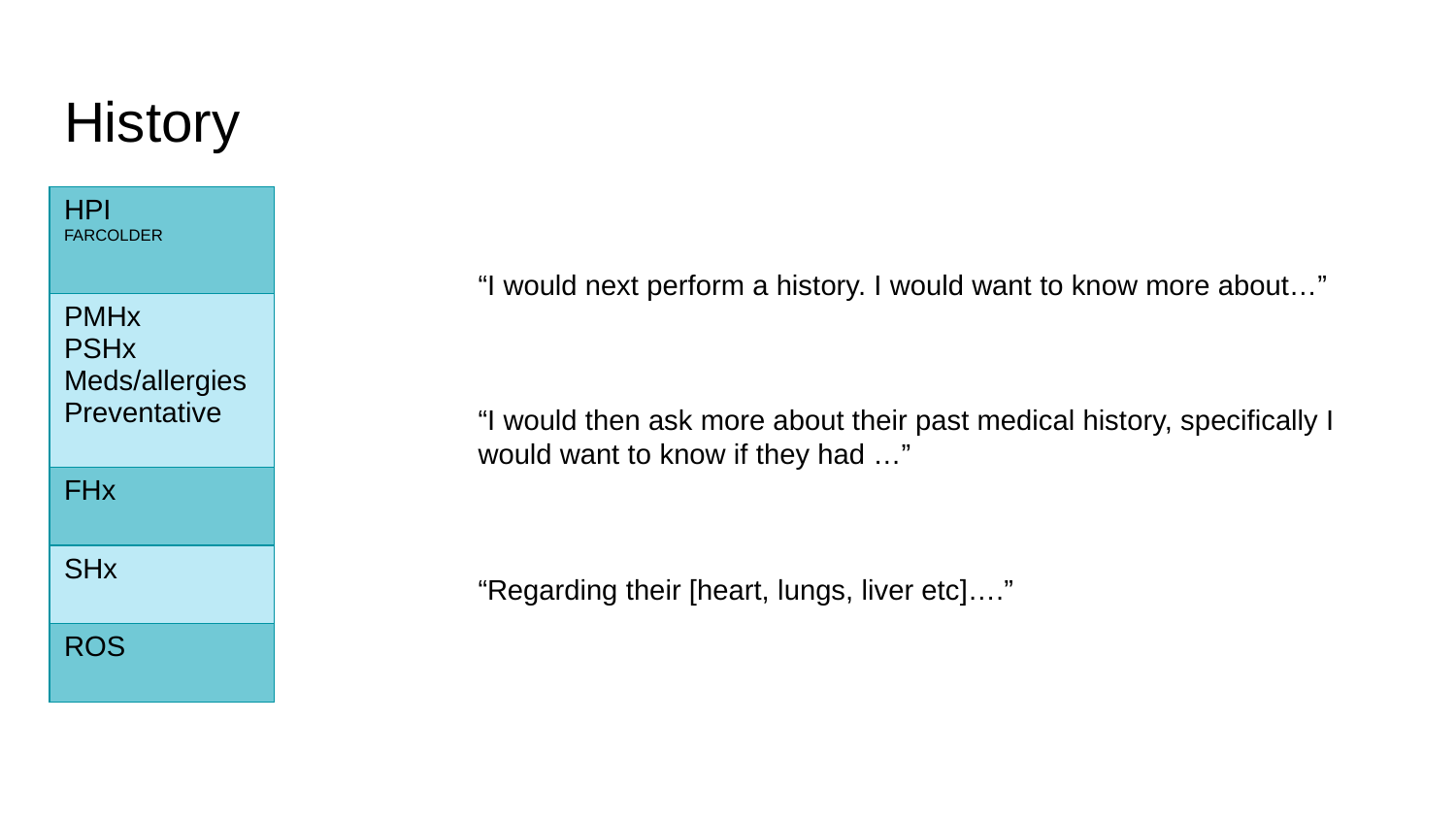

# History
| HPI FARCOLDER |
| --- |
| PMHx PSHx Meds/allergies Preventative |
| FHx |
| SHx |
| ROS |
“I would next perform a history. I would want to know more about…”

“I would then ask more about their past medical history, specifically I would want to know if they had …”

“Regarding their [heart, lungs, liver etc]….”